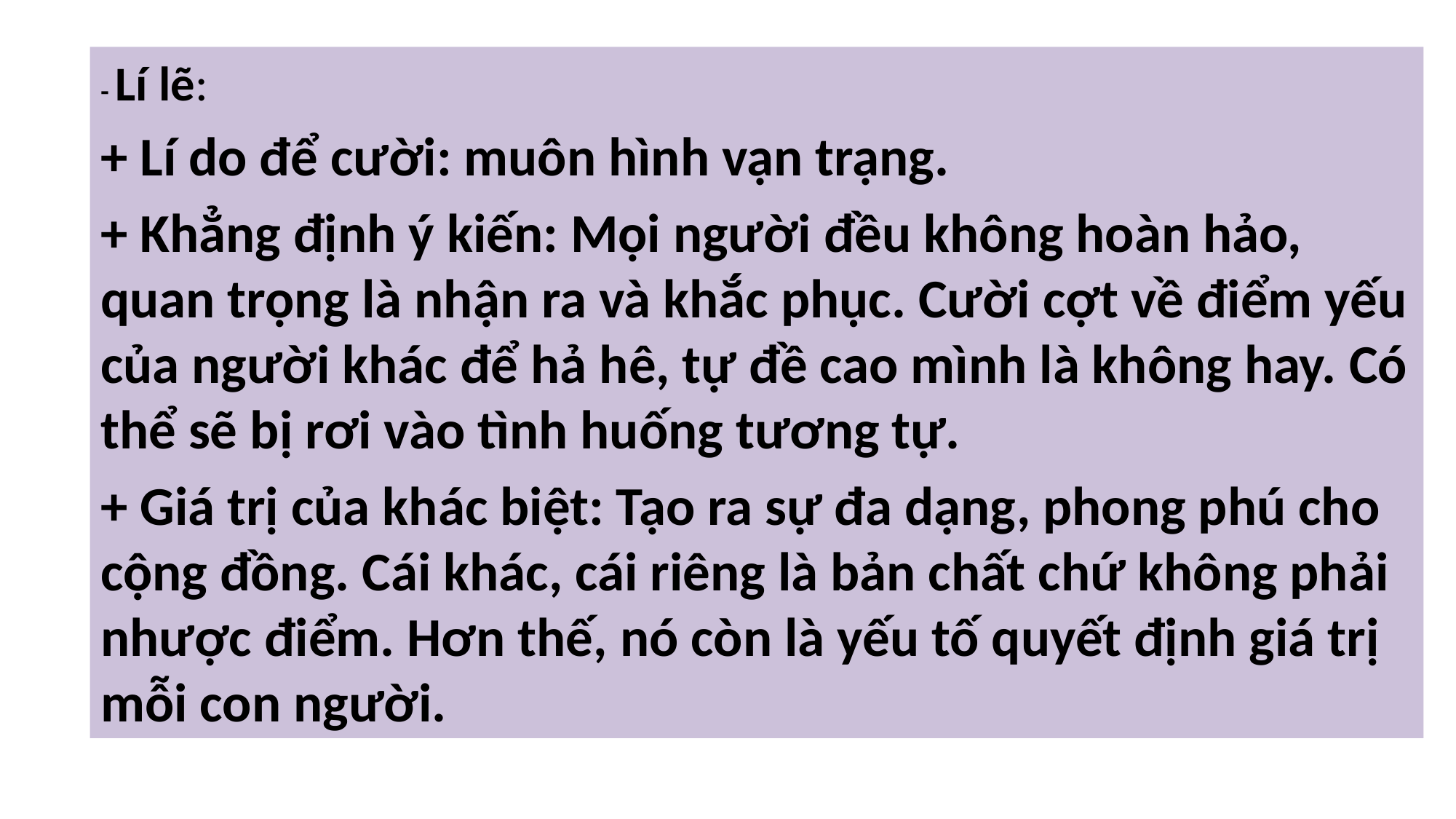

- Lí lẽ:
+ Lí do để cười: muôn hình vạn trạng.
+ Khẳng định ý kiến: Mọi người đều không hoàn hảo, quan trọng là nhận ra và khắc phục. Cười cợt về điểm yếu của người khác để hả hê, tự đề cao mình là không hay. Có thể sẽ bị rơi vào tình huống tương tự.
+ Giá trị của khác biệt: Tạo ra sự đa dạng, phong phú cho cộng đồng. Cái khác, cái riêng là bản chất chứ không phải nhược điểm. Hơn thế, nó còn là yếu tố quyết định giá trị mỗi con người.